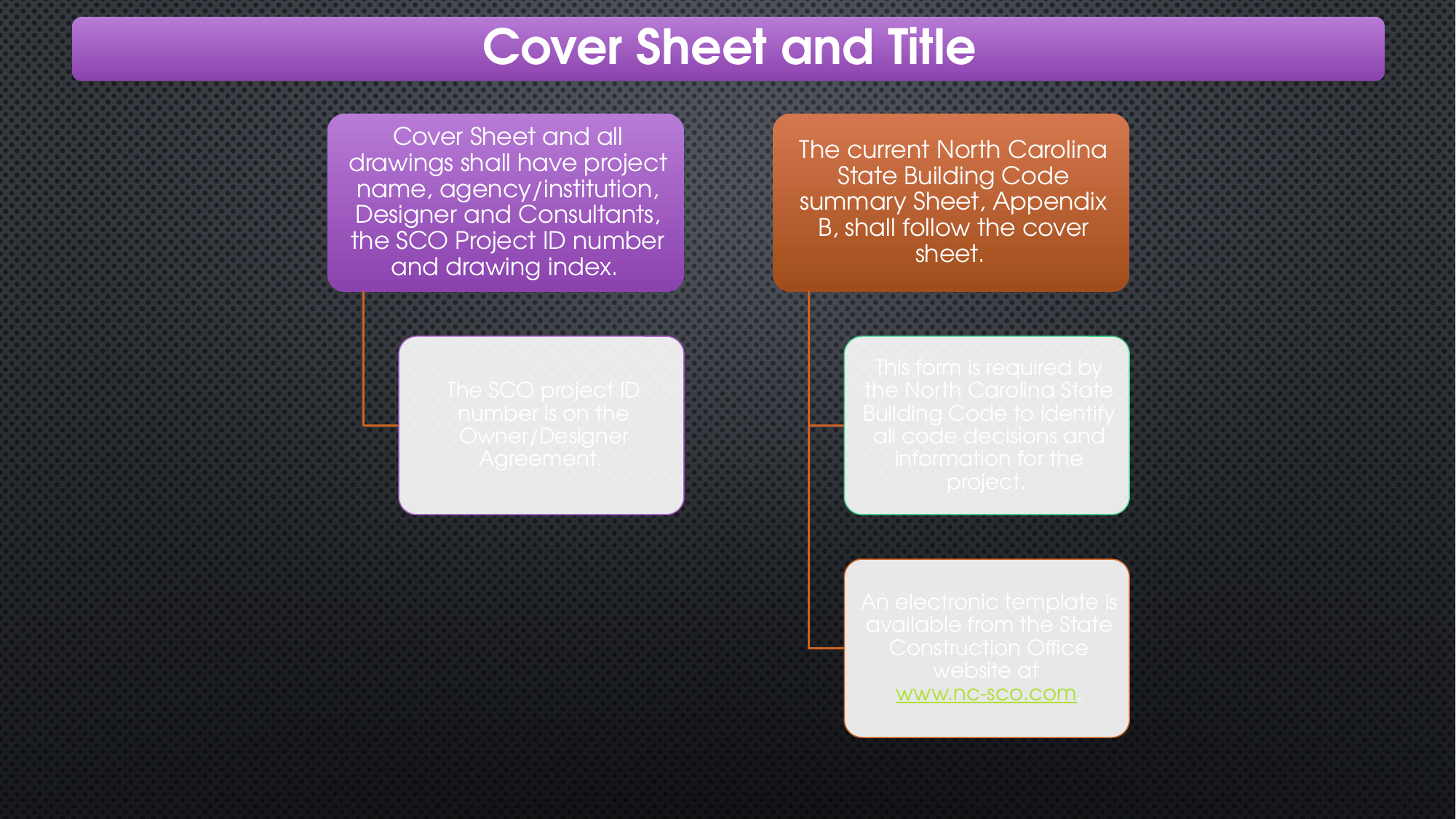

Cover Sheet and Title
Cover Sheet and all drawings shall have project name, agency/institution, Designer and Consultants, the SCO Project ID number and drawing index.
The SCO project ID number is on the Owner/Designer Agreement.
The current North Carolina State Building Code summary Sheet, Appendix B, shall follow the cover sheet.
This form is required by the North Carolina State Building Code to identify all code decisions and information for the project.
An electronic template is available from the State Construction Office website at www.nc-sco.com.